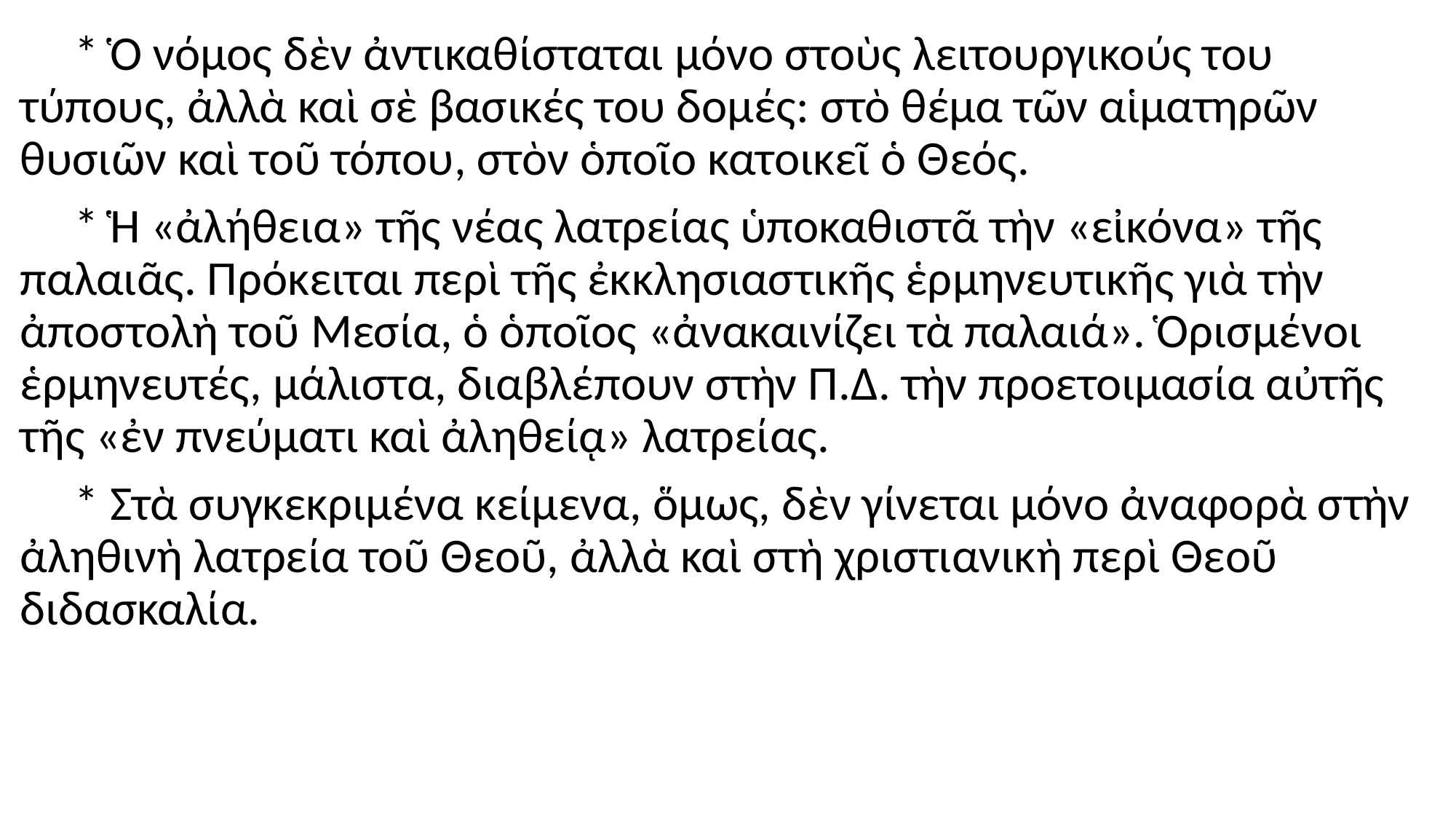

#
     * Ὁ νόμος δὲν ἀντικαθίσταται μόνο στοὺς λειτουργικούς του τύπους, ἀλλὰ καὶ σὲ βασικές του δομές: στὸ θέμα τῶν αἱματηρῶν θυσιῶν καὶ τοῦ τόπου, στὸν ὁποῖο κατοικεῖ ὁ Θεός.
     * Ἡ «ἀλήθεια» τῆς νέας λατρείας ὑποκαθιστᾶ τὴν «εἰκόνα» τῆς παλαιᾶς. Πρόκειται περὶ τῆς ἐκκλησιαστικῆς ἑρμηνευτικῆς γιὰ τὴν ἀποστολὴ τοῦ Μεσία, ὁ ὁποῖος «ἀνακαινίζει τὰ παλαιά». Ὁρισμένοι ἑρμηνευτές, μάλιστα, διαβλέπουν στὴν Π.Δ. τὴν προετοιμασία αὐτῆς τῆς «ἐν πνεύματι καὶ ἀληθείᾳ» λατρείας.
     * Στὰ συγκεκριμένα κείμενα, ὅμως, δὲν γίνεται μόνο ἀναφορὰ στὴν ἀληθινὴ λατρεία τοῦ Θεοῦ, ἀλλὰ καὶ στὴ χριστιανικὴ περὶ Θεοῦ διδασκαλία.